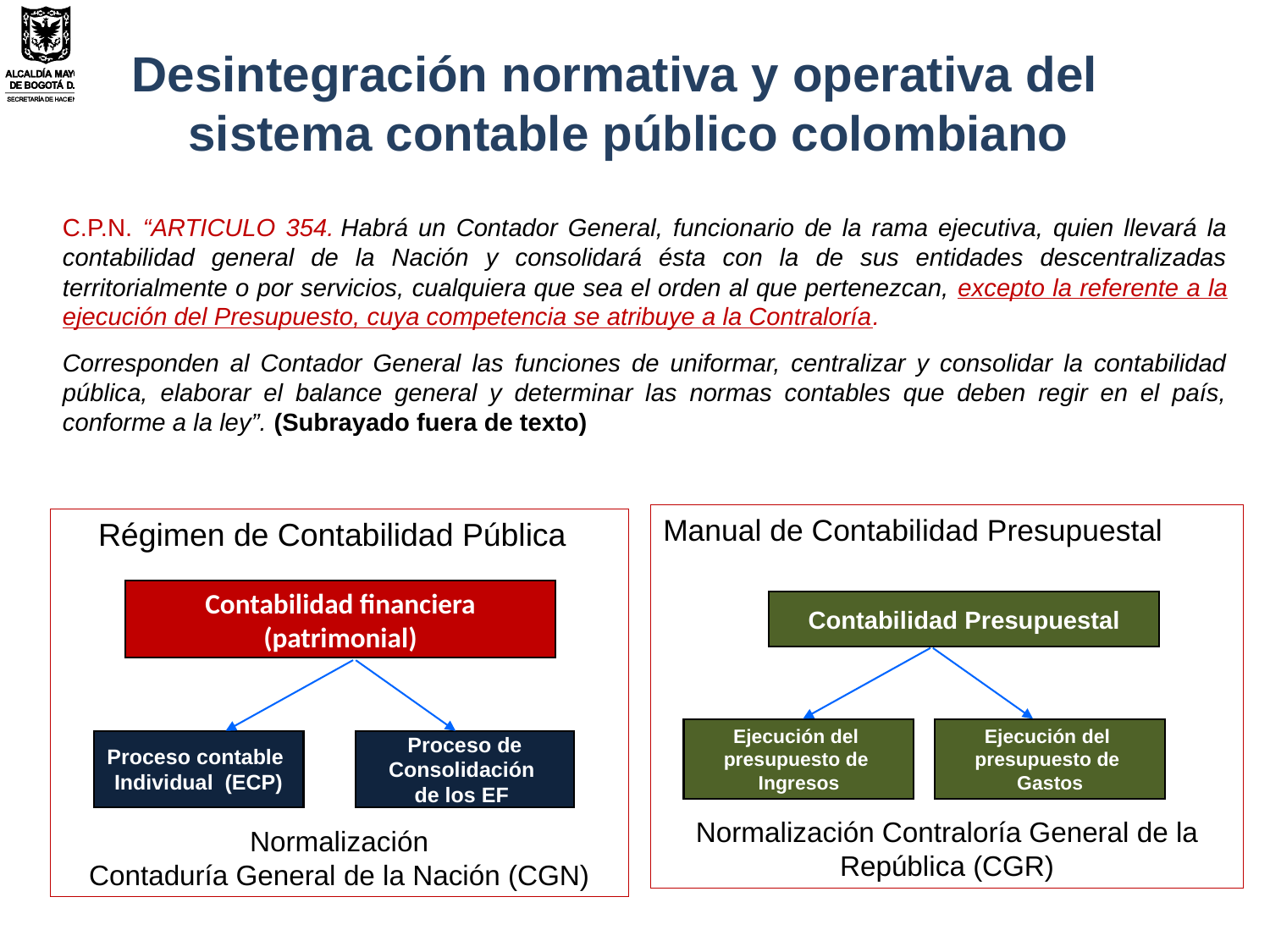

Desintegración normativa y operativa del
sistema contable público colombiano
C.P.N. “ARTICULO 354. Habrá un Contador General, funcionario de la rama ejecutiva, quien llevará la contabilidad general de la Nación y consolidará ésta con la de sus entidades descentralizadas territorialmente o por servicios, cualquiera que sea el orden al que pertenezcan, excepto la referente a la ejecución del Presupuesto, cuya competencia se atribuye a la Contraloría.

Corresponden al Contador General las funciones de uniformar, centralizar y consolidar la contabilidad pública, elaborar el balance general y determinar las normas contables que deben regir en el país, conforme a la ley”. (Subrayado fuera de texto)
Manual de Contabilidad Presupuestal

Normalización Contraloría General de la República (CGR)
    Régimen de Contabilidad Pública

Normalización
Contaduría General de la Nación (CGN)
Contabilidad financiera
(patrimonial)
Contabilidad Presupuestal

Ejecución del
presupuesto de
Ingresos
Ejecución del
presupuesto de
Gastos

Proceso contable
Individual  (ECP)

Proceso de
Consolidación
de los EF